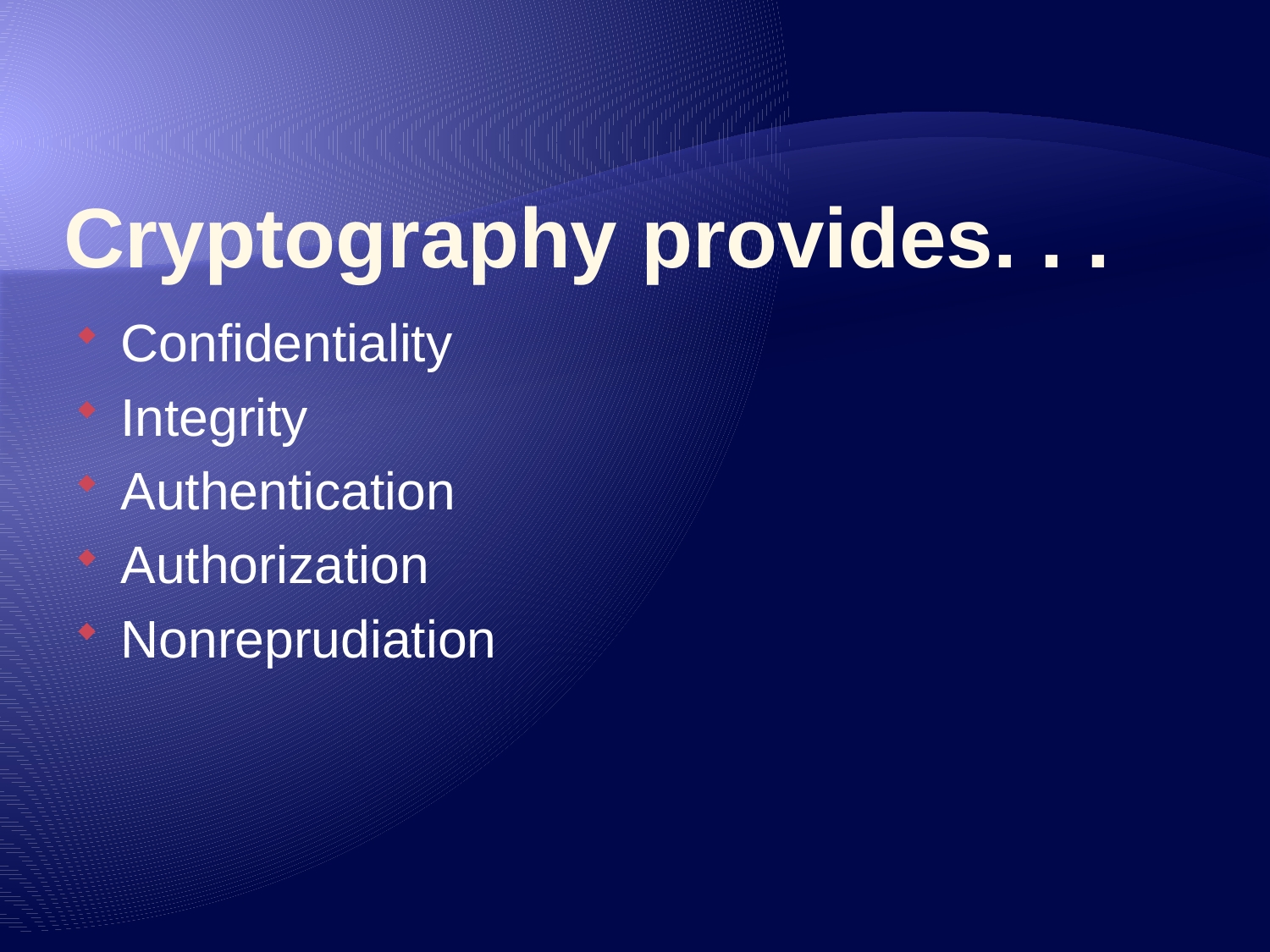

# Cryptography provides. . .
Confidentiality
Integrity
Authentication
Authorization
Nonreprudiation